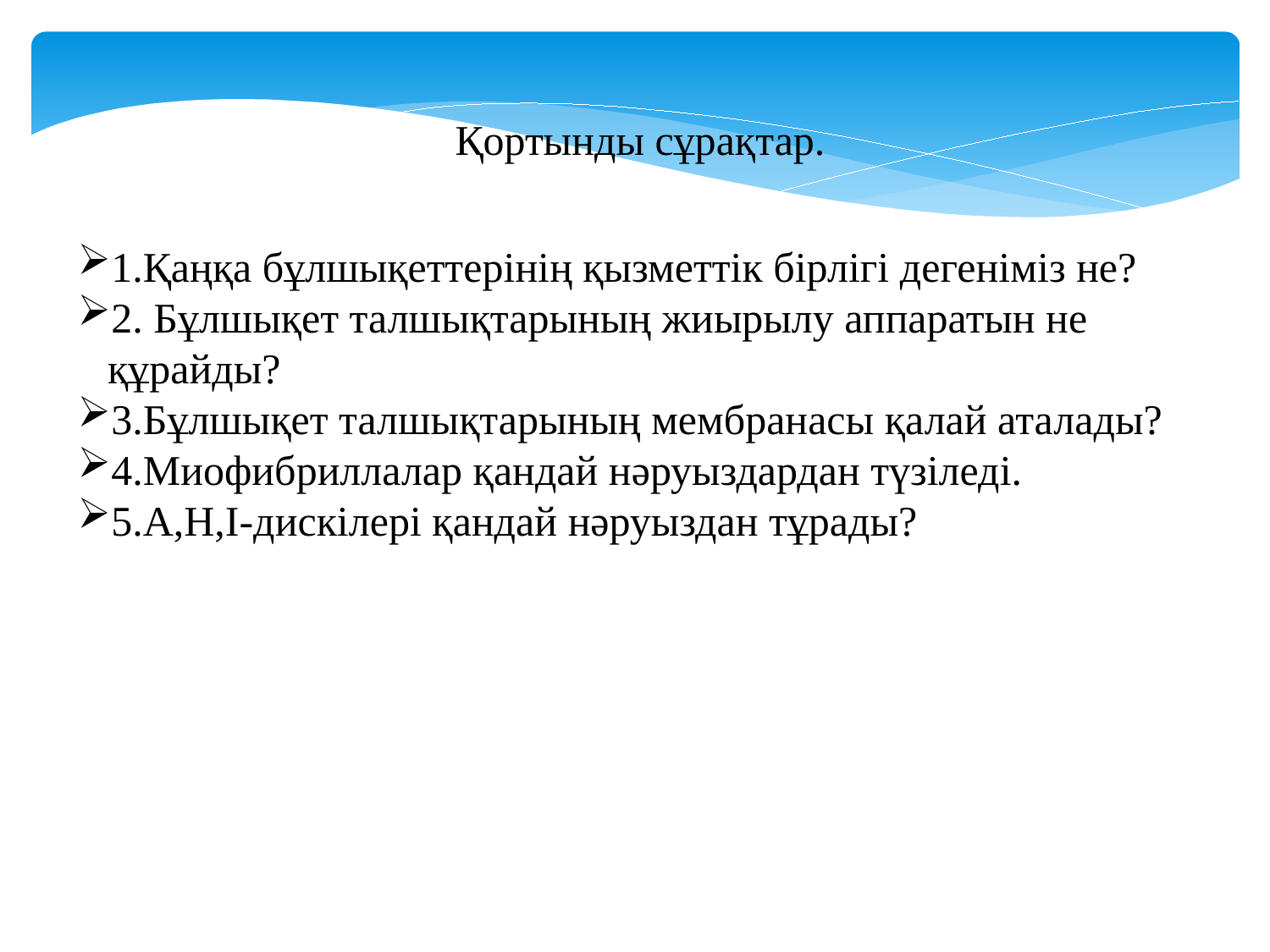

Қортынды сұрақтар.

1.Қаңқа бұлшықеттерінің қызметтік бірлігі дегеніміз не?
2. Бұлшықет талшықтарының жиырылу аппаратын не құрайды?
3.Бұлшықет талшықтарының мембранасы қалай аталады?
4.Миофибриллалар қандай нәруыздардан түзіледі.
5.А,Н,І-дискілері қандай нәруыздан тұрады?